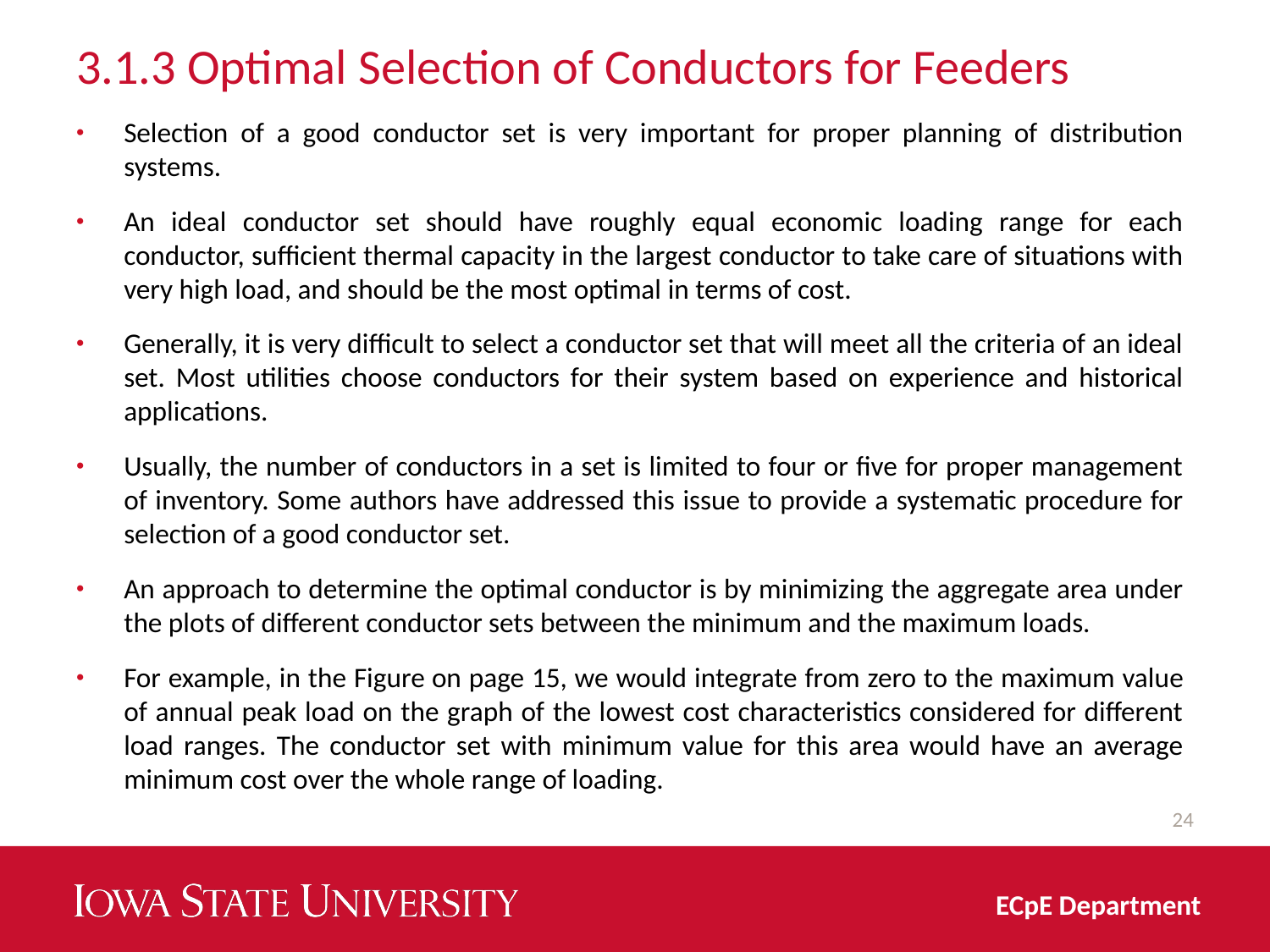

# 3.1.3 Optimal Selection of Conductors for Feeders
Selection of a good conductor set is very important for proper planning of distribution systems.
An ideal conductor set should have roughly equal economic loading range for each conductor, sufficient thermal capacity in the largest conductor to take care of situations with very high load, and should be the most optimal in terms of cost.
Generally, it is very difficult to select a conductor set that will meet all the criteria of an ideal set. Most utilities choose conductors for their system based on experience and historical applications.
Usually, the number of conductors in a set is limited to four or five for proper management of inventory. Some authors have addressed this issue to provide a systematic procedure for selection of a good conductor set.
An approach to determine the optimal conductor is by minimizing the aggregate area under the plots of different conductor sets between the minimum and the maximum loads.
For example, in the Figure on page 15, we would integrate from zero to the maximum value of annual peak load on the graph of the lowest cost characteristics considered for different load ranges. The conductor set with minimum value for this area would have an average minimum cost over the whole range of loading.
24
ECpE Department